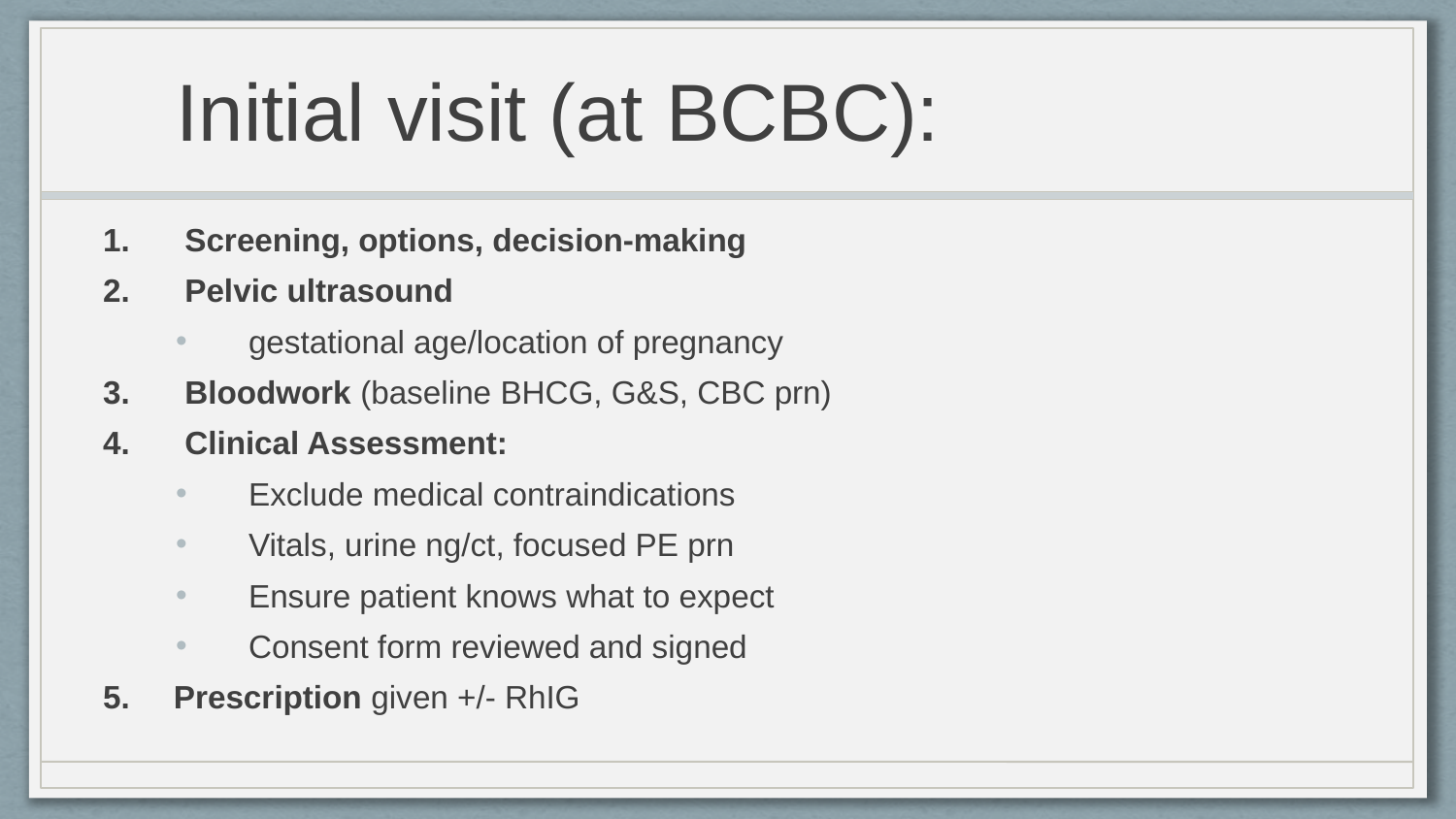

# Initial visit (at BCBC):
Screening, options, decision-making
Pelvic ultrasound
gestational age/location of pregnancy
Bloodwork (baseline BHCG, G&S, CBC prn)
Clinical Assessment:
Exclude medical contraindications
Vitals, urine ng/ct, focused PE prn
Ensure patient knows what to expect
Consent form reviewed and signed
Prescription given +/- RhIG